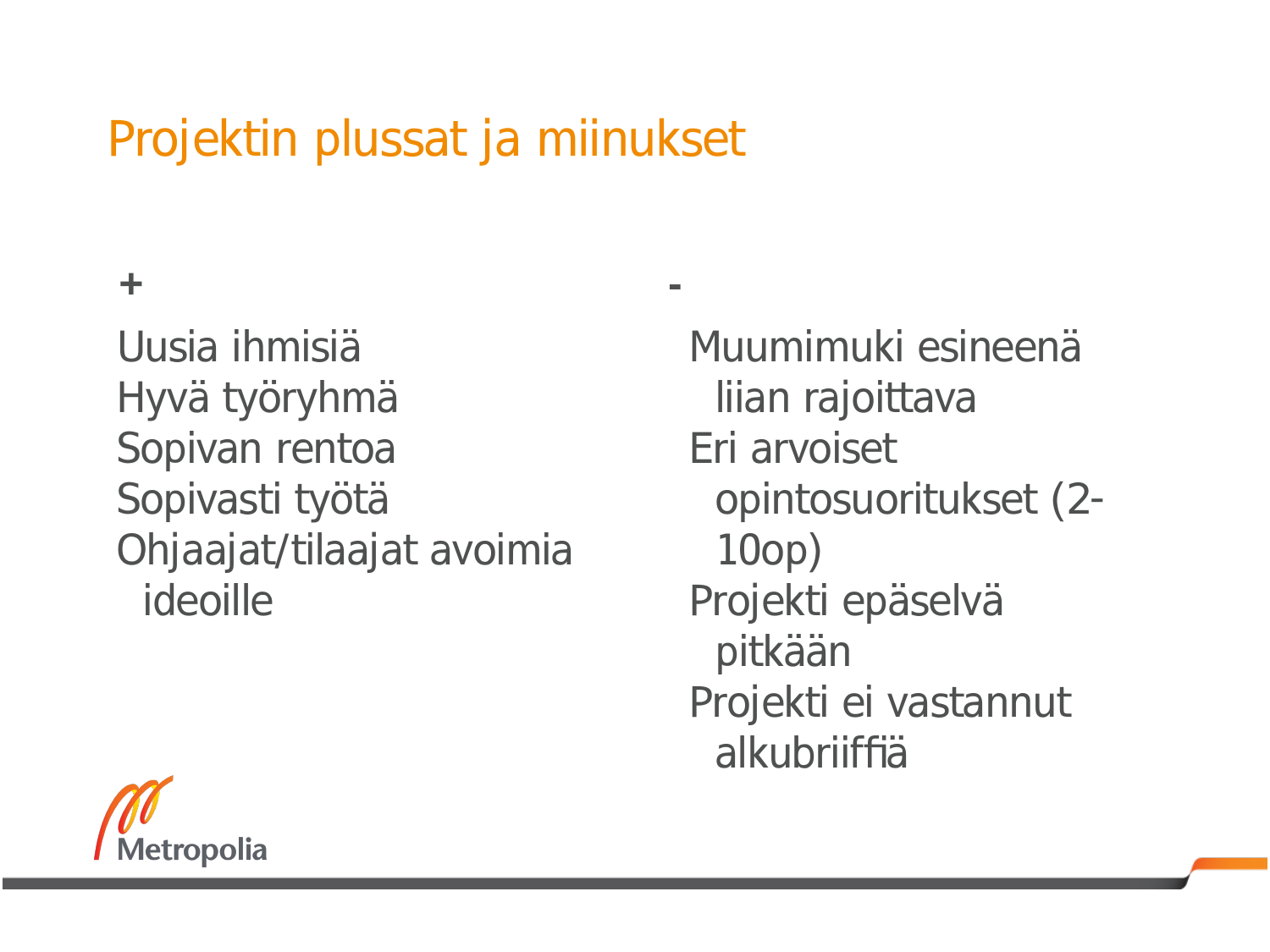

# Projektin plussat ja miinukset
+
-
Uusia ihmisiä
Hyvä työryhmä
Sopivan rentoa
Sopivasti työtä
Ohjaajat/tilaajat avoimia ideoille
Muumimuki esineenä liian rajoittava
Eri arvoiset opintosuoritukset (2-10op)
Projekti epäselvä pitkään
Projekti ei vastannut alkubriiffiä